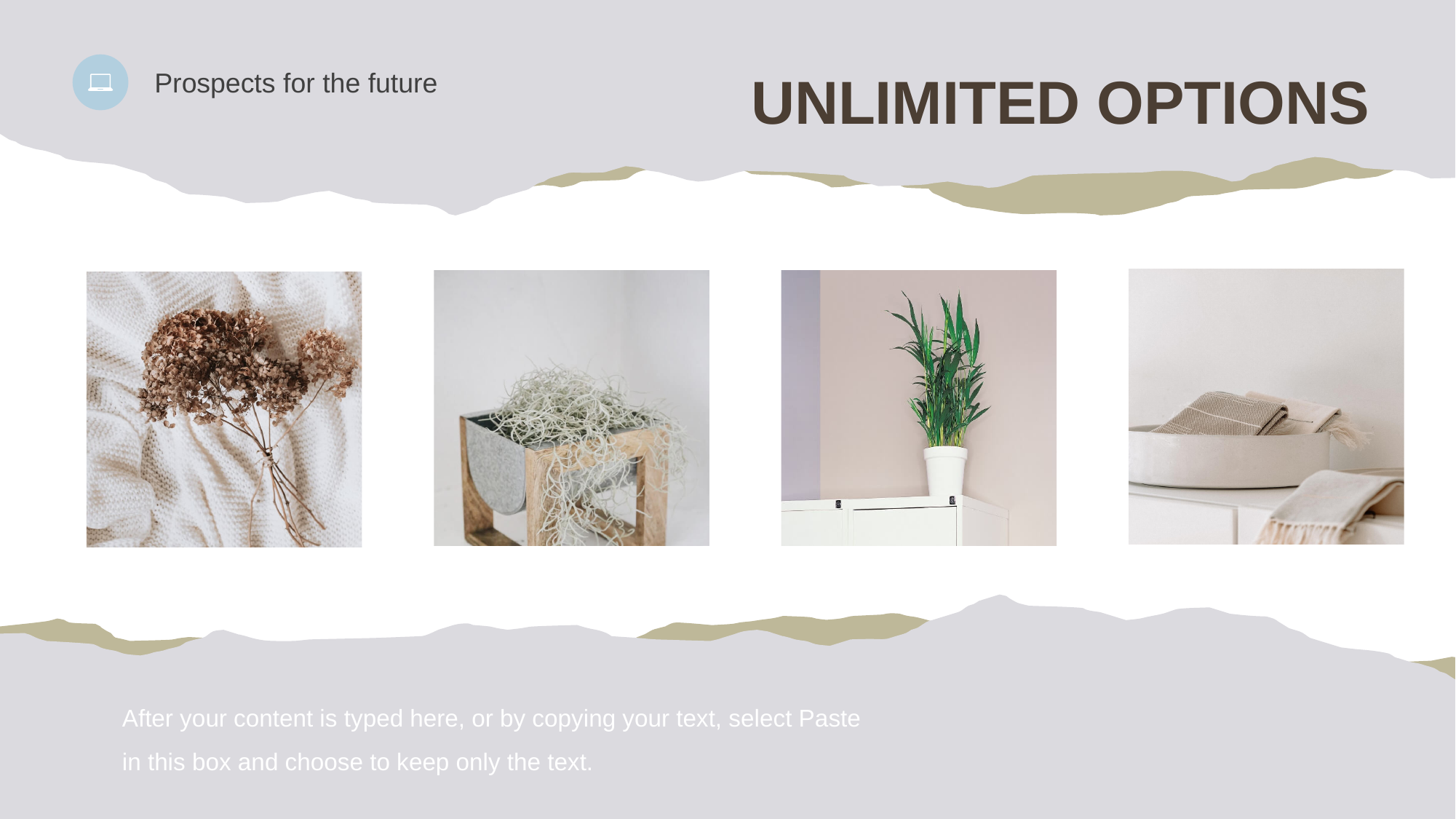

UNLIMITED OPTIONS
Prospects for the future

After your content is typed here, or by copying your text, select Paste in this box and choose to keep only the text.